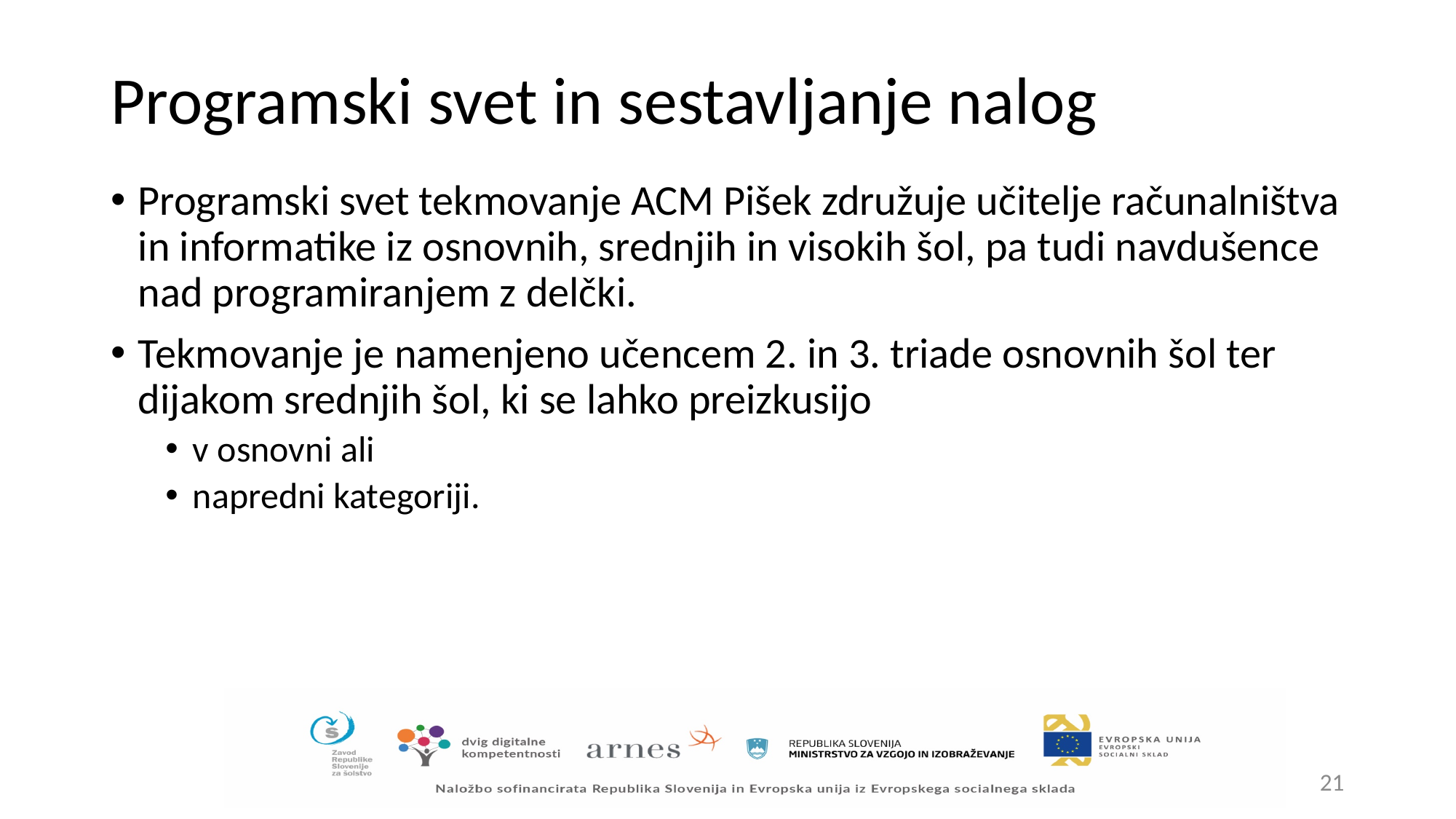

# Programski svet in sestavljanje nalog
Programski svet tekmovanje ACM Pišek združuje učitelje računalništva in informatike iz osnovnih, srednjih in visokih šol, pa tudi navdušence nad programiranjem z delčki.
Tekmovanje je namenjeno učencem 2. in 3. triade osnovnih šol ter dijakom srednjih šol, ki se lahko preizkusijo
v osnovni ali
napredni kategoriji.
21